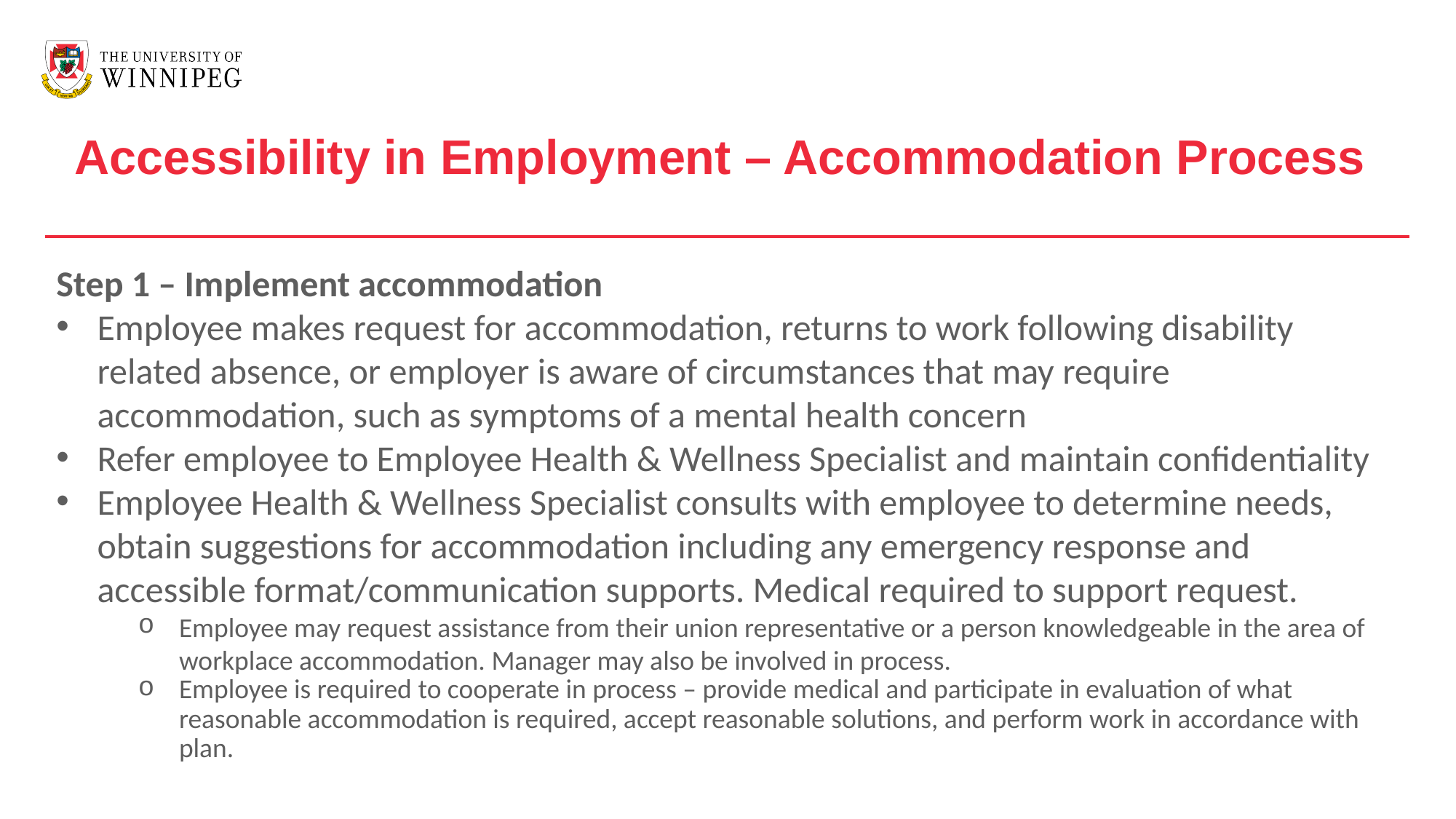

Accessibility in Employment – Accommodation Process
Step 1 – Implement accommodation
Employee makes request for accommodation, returns to work following disability related absence, or employer is aware of circumstances that may require accommodation, such as symptoms of a mental health concern
Refer employee to Employee Health & Wellness Specialist and maintain confidentiality
Employee Health & Wellness Specialist consults with employee to determine needs, obtain suggestions for accommodation including any emergency response and accessible format/communication supports. Medical required to support request.
Employee may request assistance from their union representative or a person knowledgeable in the area of workplace accommodation. Manager may also be involved in process.
Employee is required to cooperate in process – provide medical and participate in evaluation of what reasonable accommodation is required, accept reasonable solutions, and perform work in accordance with plan.